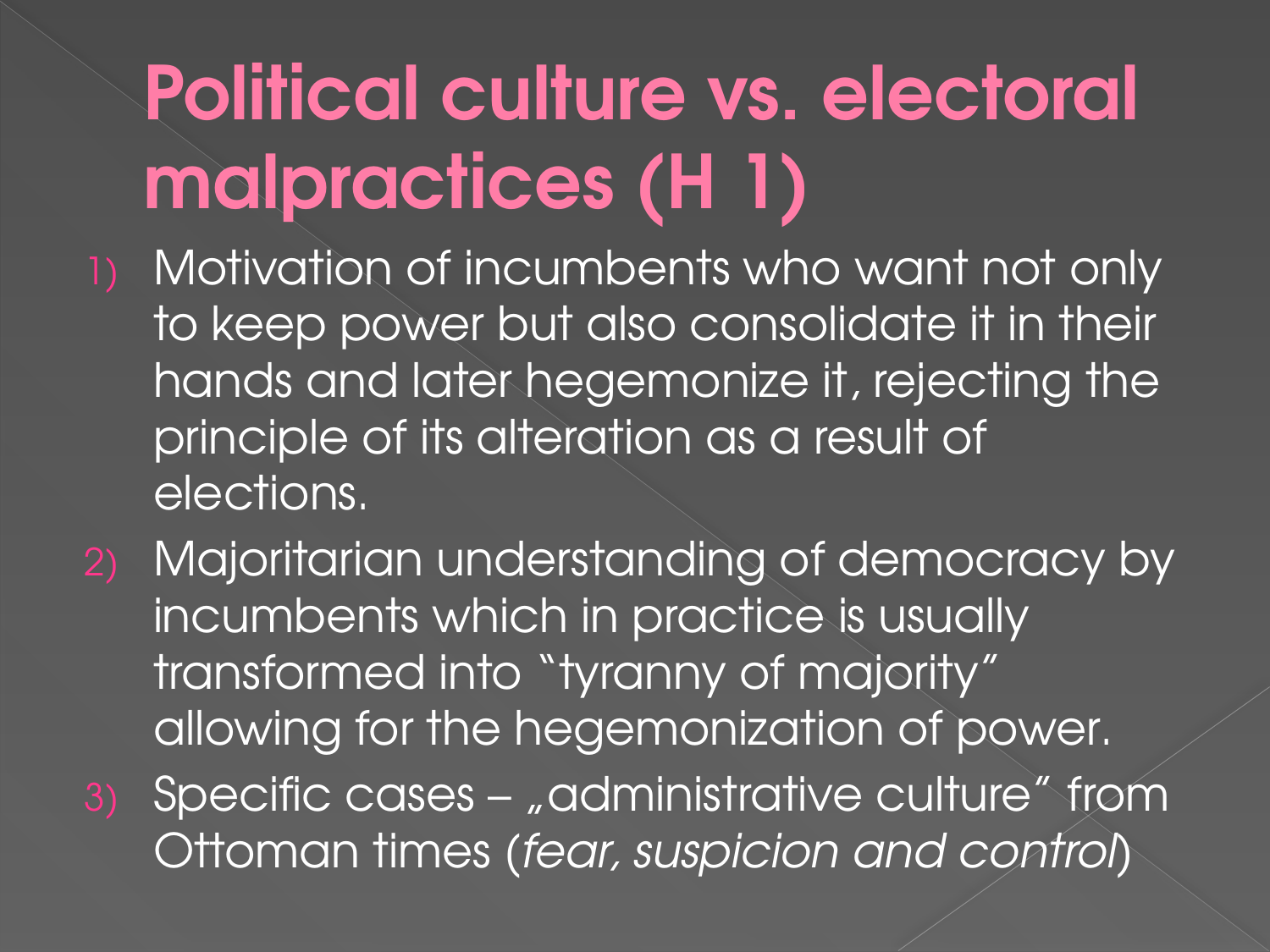

# Political culture vs. electoral malpractices (H 1)
Motivation of incumbents who want not only to keep power but also consolidate it in their hands and later hegemonize it, rejecting the principle of its alteration as a result of elections.
Majoritarian understanding of democracy by incumbents which in practice is usually transformed into “tyranny of majority” allowing for the hegemonization of power.
Specific cases – „administrative culture” from Ottoman times (fear, suspicion and control)